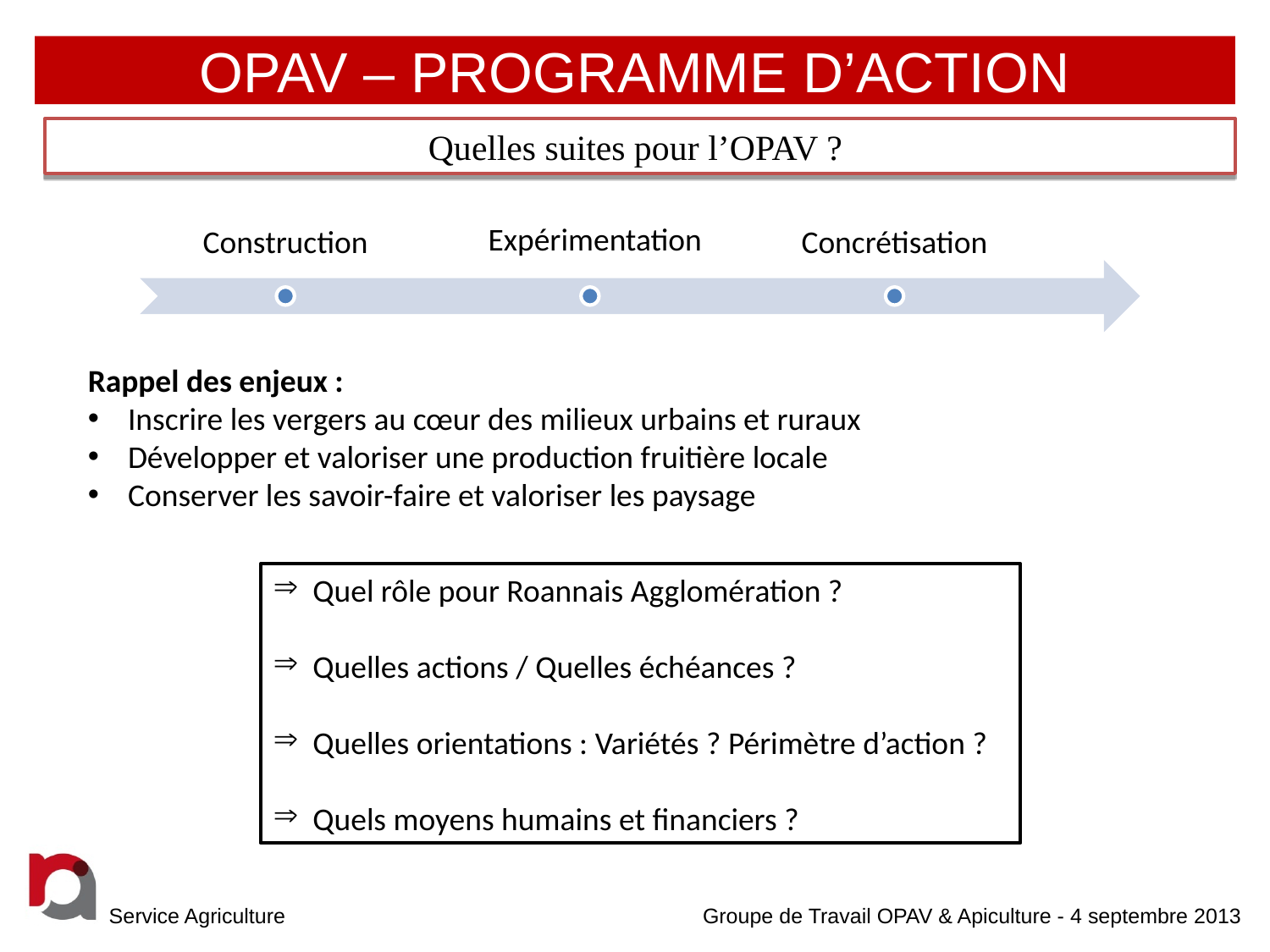

# OPAV – PROGRAMME D’ACTION
Quelles suites pour l’OPAV ?
Construction
Expérimentation
Concrétisation
Rappel des enjeux :
Inscrire les vergers au cœur des milieux urbains et ruraux
Développer et valoriser une production fruitière locale
Conserver les savoir-faire et valoriser les paysage
Quel rôle pour Roannais Agglomération ?

Quelles actions / Quelles échéances ?

Quelles orientations : Variétés ? Périmètre d’action ?

Quels moyens humains et financiers ?
Service Agriculture

Groupe de Travail OPAV & Apiculture - 4 septembre 2013